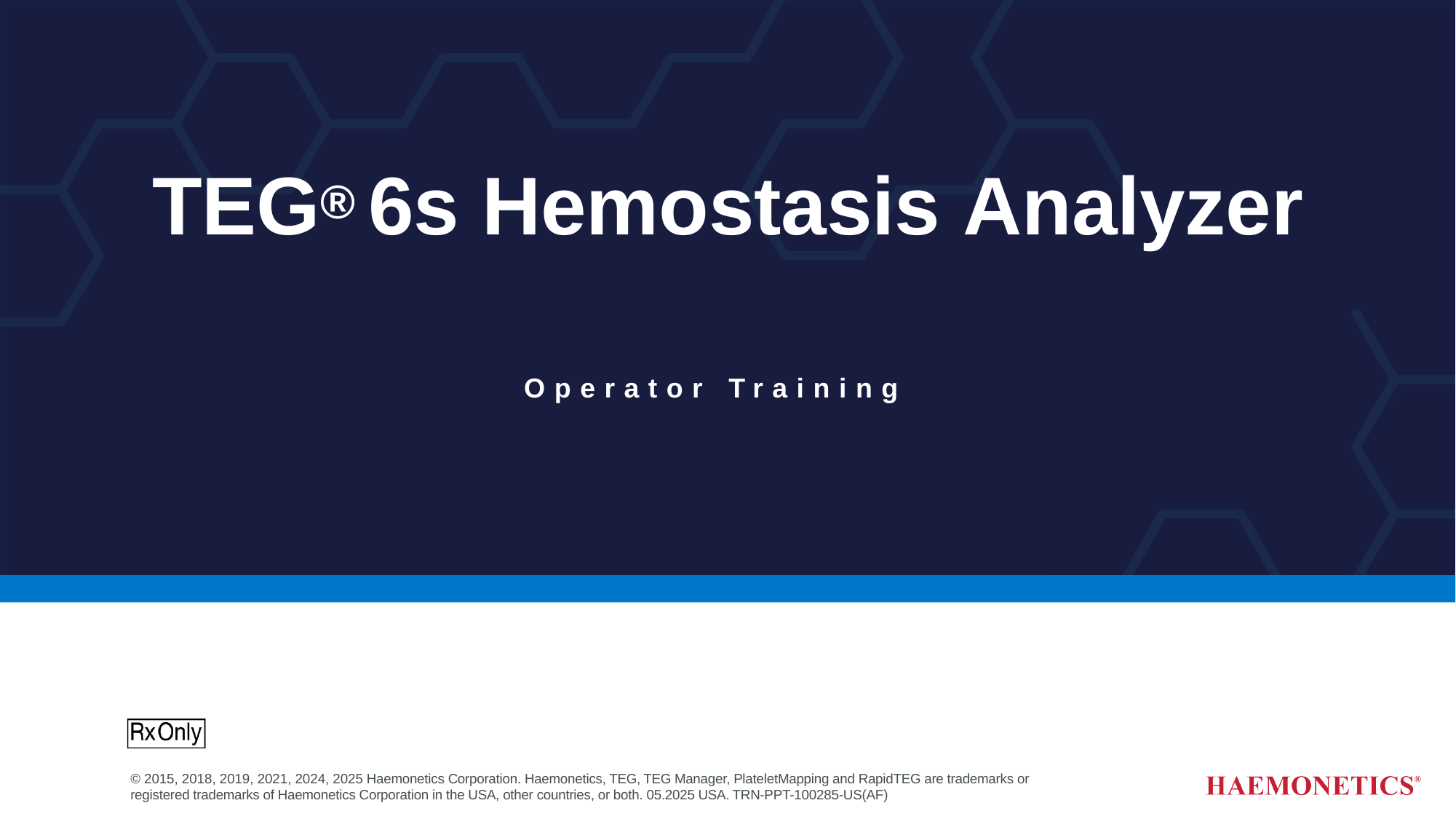

# TEG® 6s Hemostasis Analyzer
Operator Training